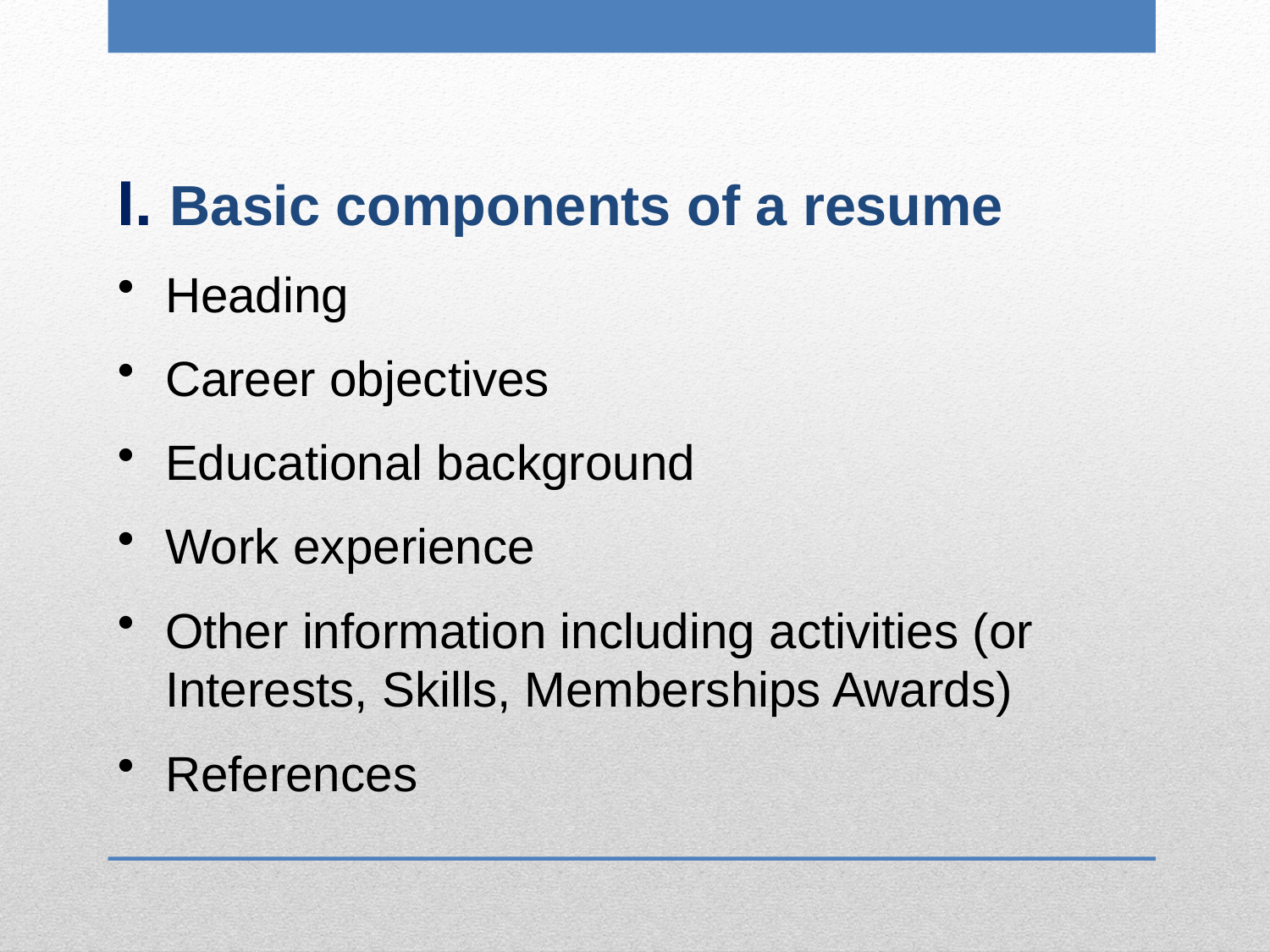

I. Basic components of a resume
Heading
Career objectives
Educational background
Work experience
Other information including activities (or Interests, Skills, Memberships Awards)
References